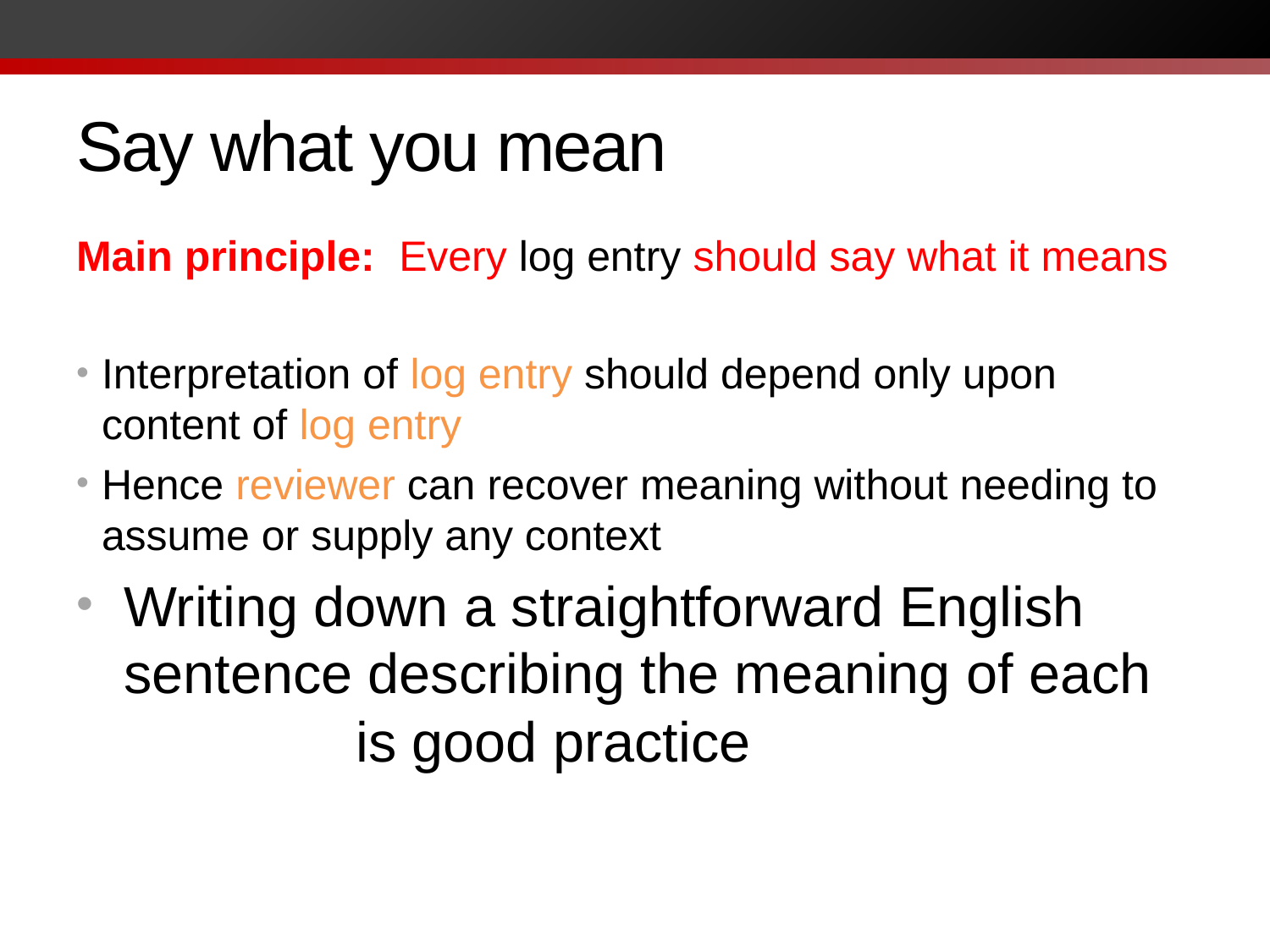

# Say what you mean
Main principle:  Every log entry should say what it means

Interpretation of log entry should depend only upon content of log entry
Hence reviewer can recover meaning without needing to assume or supply any context
Writing down a straightforward English sentence describing the meaning of each log entry is good practice